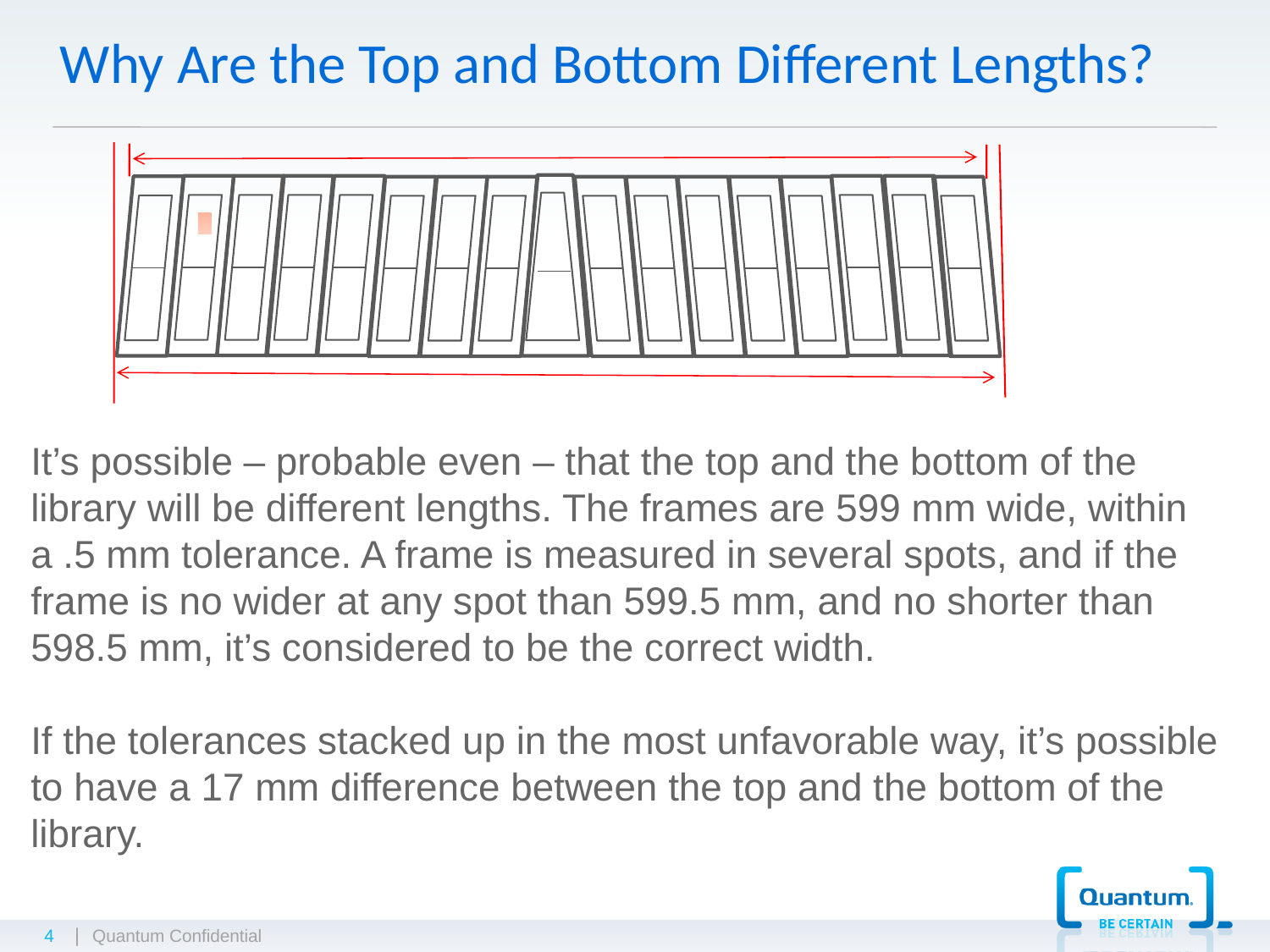

Why Are the Top and Bottom Different Lengths?

	It’s possible – probable even – that the top and the bottom of the library will be different lengths. The frames are 599 mm wide, within a .5 mm tolerance. A frame is measured in several spots, and if the frame is no wider at any spot than 599.5 mm, and no shorter than 598.5 mm, it’s considered to be the correct width.

	If the tolerances stacked up in the most unfavorable way, it’s possible to have a 17 mm difference between the top and the bottom of the library.

4